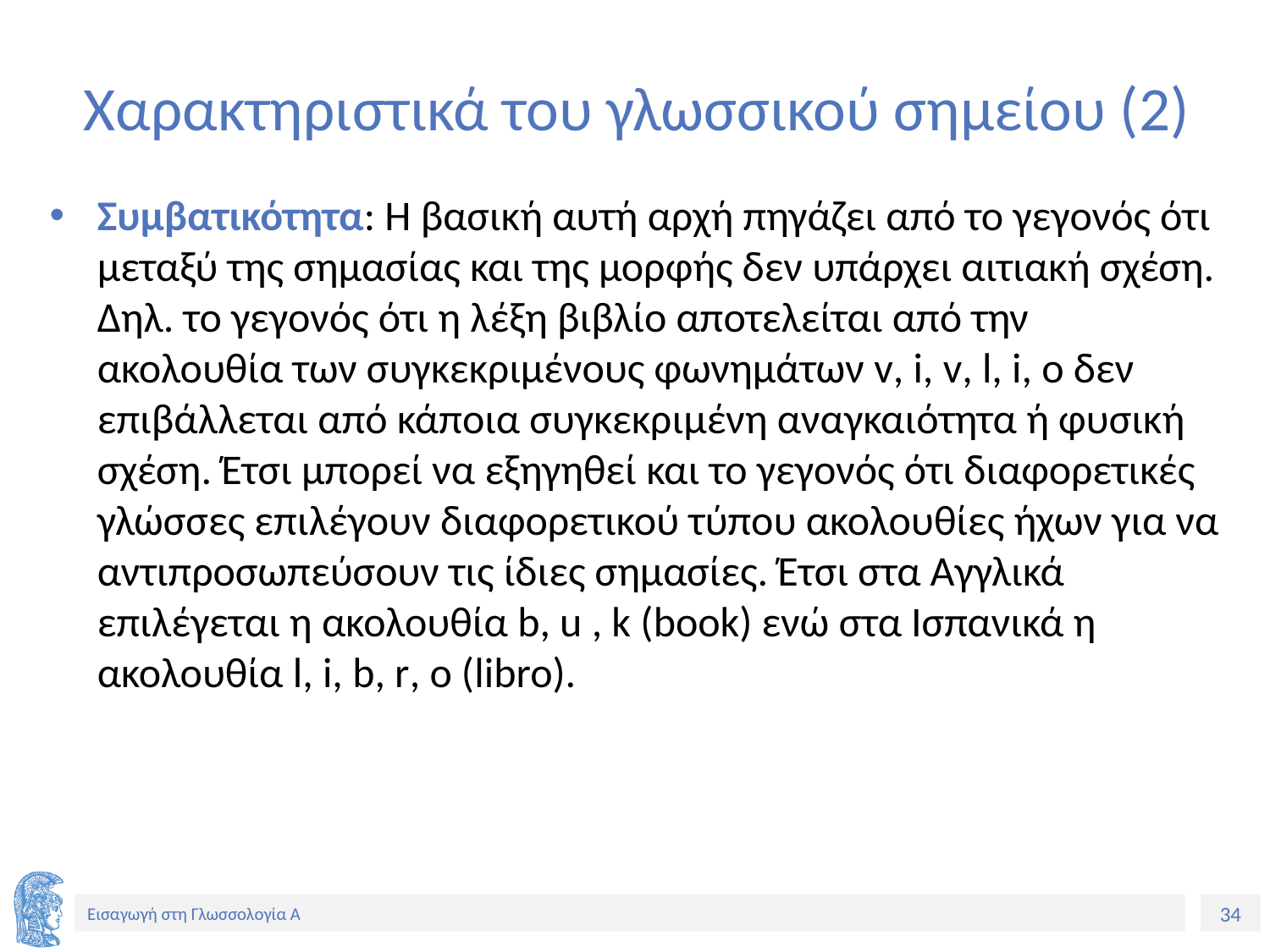

# Χαρακτηριστικά του γλωσσικού σημείου (2)
Συμβατικότητα: Η βασική αυτή αρχή πηγάζει από το γεγονός ότι μεταξύ της σημασίας και της μορφής δεν υπάρχει αιτιακή σχέση. Δηλ. το γεγονός ότι η λέξη βιβλίο αποτελείται από την ακολουθία των συγκεκριμένους φωνημάτων v, i, v, l, i, o δεν επιβάλλεται από κάποια συγκεκριμένη αναγκαιότητα ή φυσική σχέση. Έτσι μπορεί να εξηγηθεί και το γεγονός ότι διαφορετικές γλώσσες επιλέγουν διαφορετικού τύπου ακολουθίες ήχων για να αντιπροσωπεύσουν τις ίδιες σημασίες. Έτσι στα Αγγλικά επιλέγεται η ακολουθία b, u , k (book) ενώ στα Ισπανικά η ακολουθία l, i, b, r, o (libro).